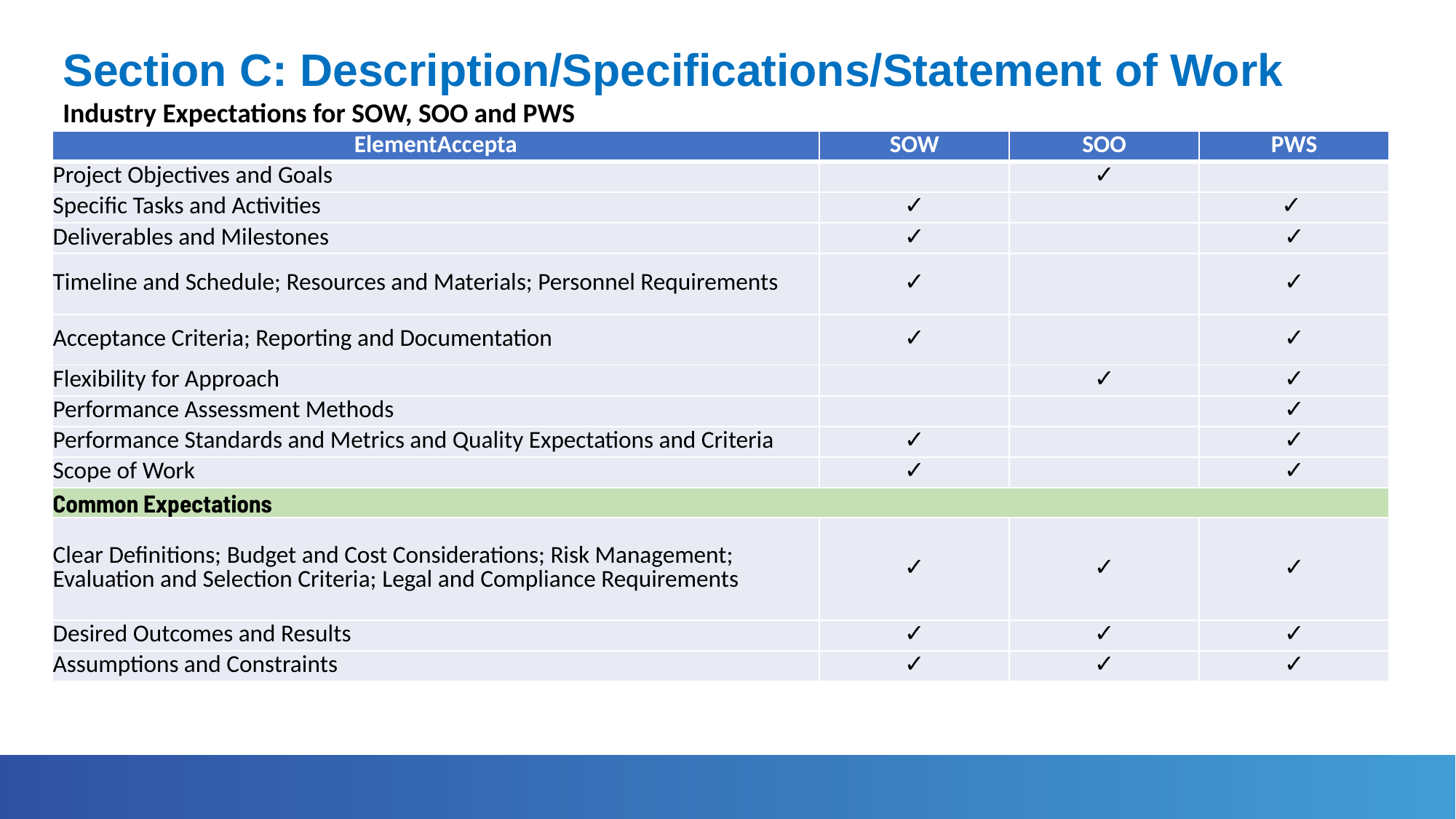

# Section C: Description/Specifications/Statement of Work Industry Expectations for SOW, SOO and PWS
Section C: Description/Specifications/Statement of Work
Industry Expectations for SOW, SOO and PWS
| ElementAccepta | SOW | SOO | PWS |
| --- | --- | --- | --- |
| Project Objectives and Goals |  | ✓ |  |
| Specific Tasks and Activities | ✓ |  | ✓ |
| Deliverables and Milestones | ✓ |  | ✓ |
| Timeline and Schedule; Resources and Materials; Personnel Requirements | ✓ |  | ✓ |
| Acceptance Criteria; Reporting and Documentation | ✓ |  | ✓ |
| Flexibility for Approach |  | ✓ | ✓ |
| Performance Assessment Methods |  |  | ✓ |
| Performance Standards and Metrics and Quality Expectations and Criteria | ✓ |  | ✓ |
| Scope of Work | ✓ |  | ✓ |
| Common Expectations |  |  |  |
| Clear Definitions; Budget and Cost Considerations; Risk Management; Evaluation and Selection Criteria; Legal and Compliance Requirements | ✓ | ✓ | ✓ |
| Desired Outcomes and Results | ✓ | ✓ | ✓ |
| Assumptions and Constraints | ✓ | ✓ | ✓ |